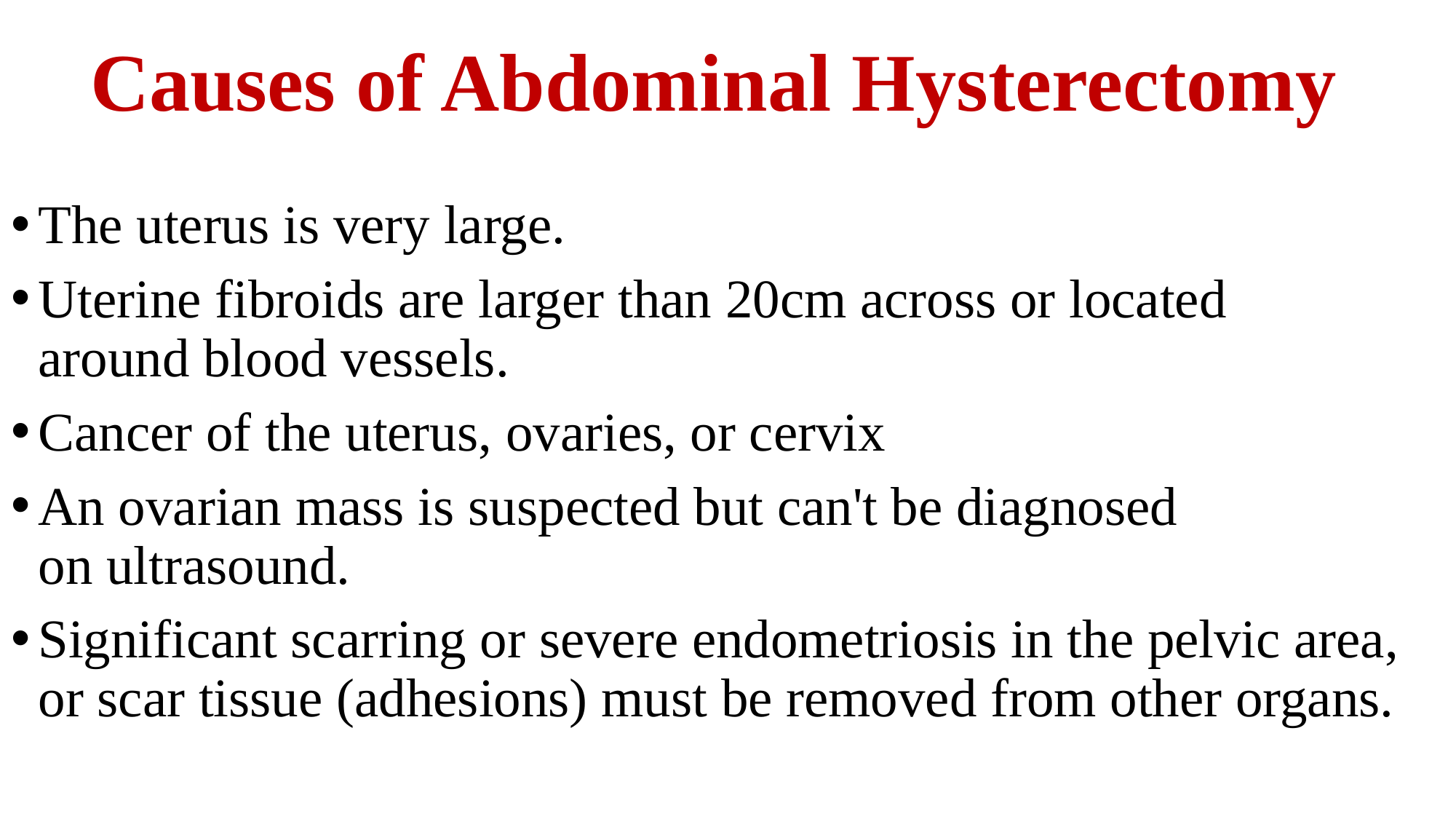

# Causes of Abdominal Hysterectomy
The uterus is very large.
Uterine fibroids are larger than 20cm across or located around blood vessels.
Cancer of the uterus, ovaries, or cervix
An ovarian mass is suspected but can't be diagnosed on ultrasound.
Significant scarring or severe endometriosis in the pelvic area, or scar tissue (adhesions) must be removed from other organs.